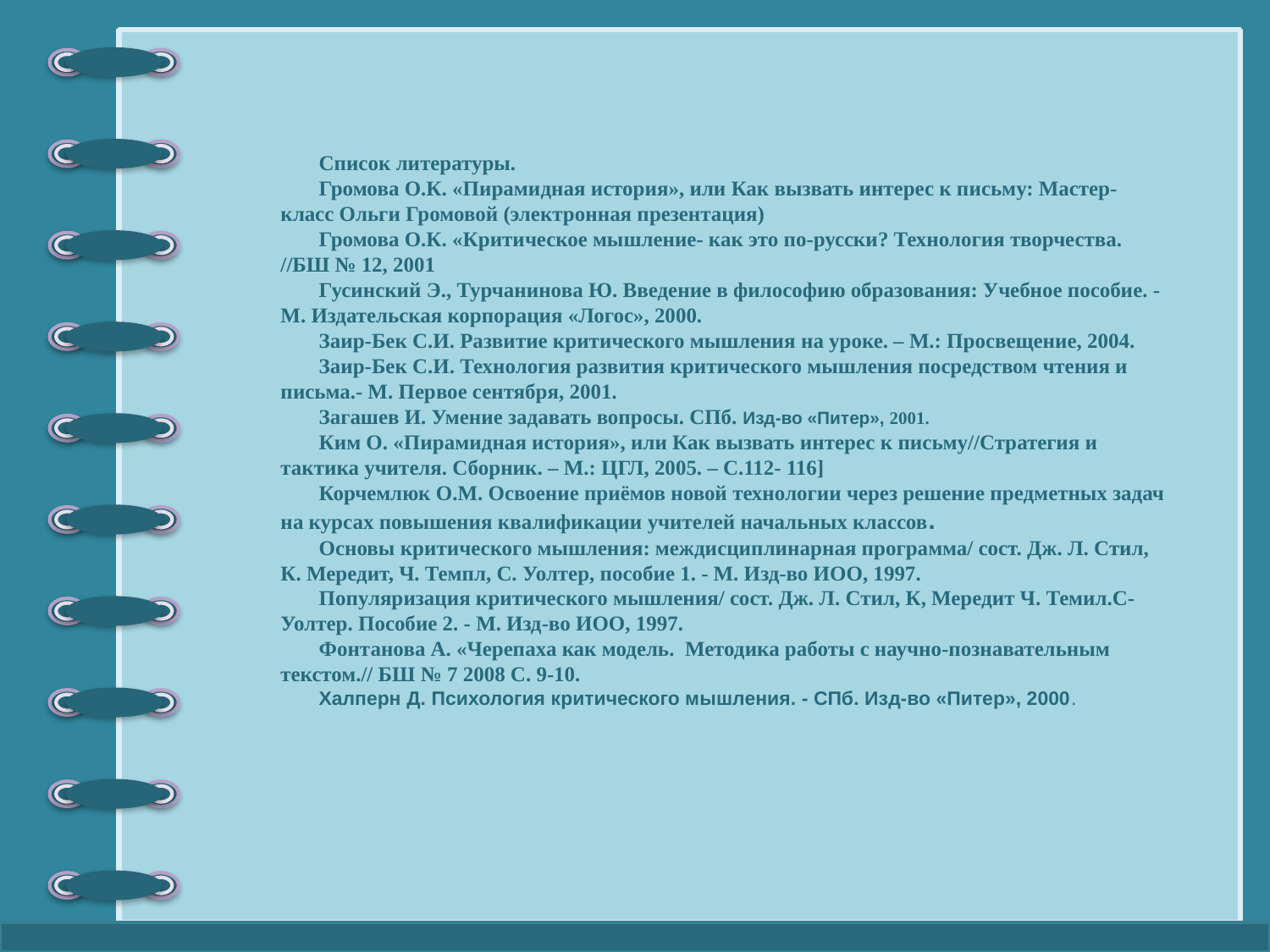

Список литературы.
Громова О.К. «Пирамидная история», или Как вызвать интерес к письму: Мастер-класс Ольги Громовой (электронная презентация)
Громова О.К. «Критическое мышление- как это по-русски? Технология творчества. //БШ № 12, 2001
Гусинский Э., Турчанинова Ю. Введение в философию образования: Учебное пособие. - М. Издательская корпорация «Логос», 2000.
Заир-Бек С.И. Развитие критического мышления на уроке. – М.: Просвещение, 2004.
Заир-Бек С.И. Технология развития критического мышления посредством чтения и письма.- М. Первое сентября, 2001.
Загашев И. Умение задавать вопросы. СПб. Изд-во «Питер», 2001.
Ким О. «Пирамидная история», или Как вызвать интерес к письму//Стратегия и тактика учителя. Сборник. – М.: ЦГЛ, 2005. – С.112- 116]
Корчемлюк О.М. Освоение приёмов новой технологии через решение предметных задач на курсах повышения квалификации учителей начальных классов.
Основы критического мышления: междисциплинарная программа/ сост. Дж. Л. Стил, К. Мередит, Ч. Темпл, С. Уолтер, пособие 1. - М. Изд-во ИОО, 1997.
Популяризация критического мышления/ сост. Дж. Л. Стил, К, Мередит Ч. Темил.С- Уолтер. Пособие 2. - М. Изд-во ИОО, 1997.
Фонтанова А. «Черепаха как модель.  Методика работы с научно-познавательным текстом.// БШ № 7 2008 С. 9-10.
Халперн Д. Психология критического мышления. - СПб. Изд-во «Питер», 2000.